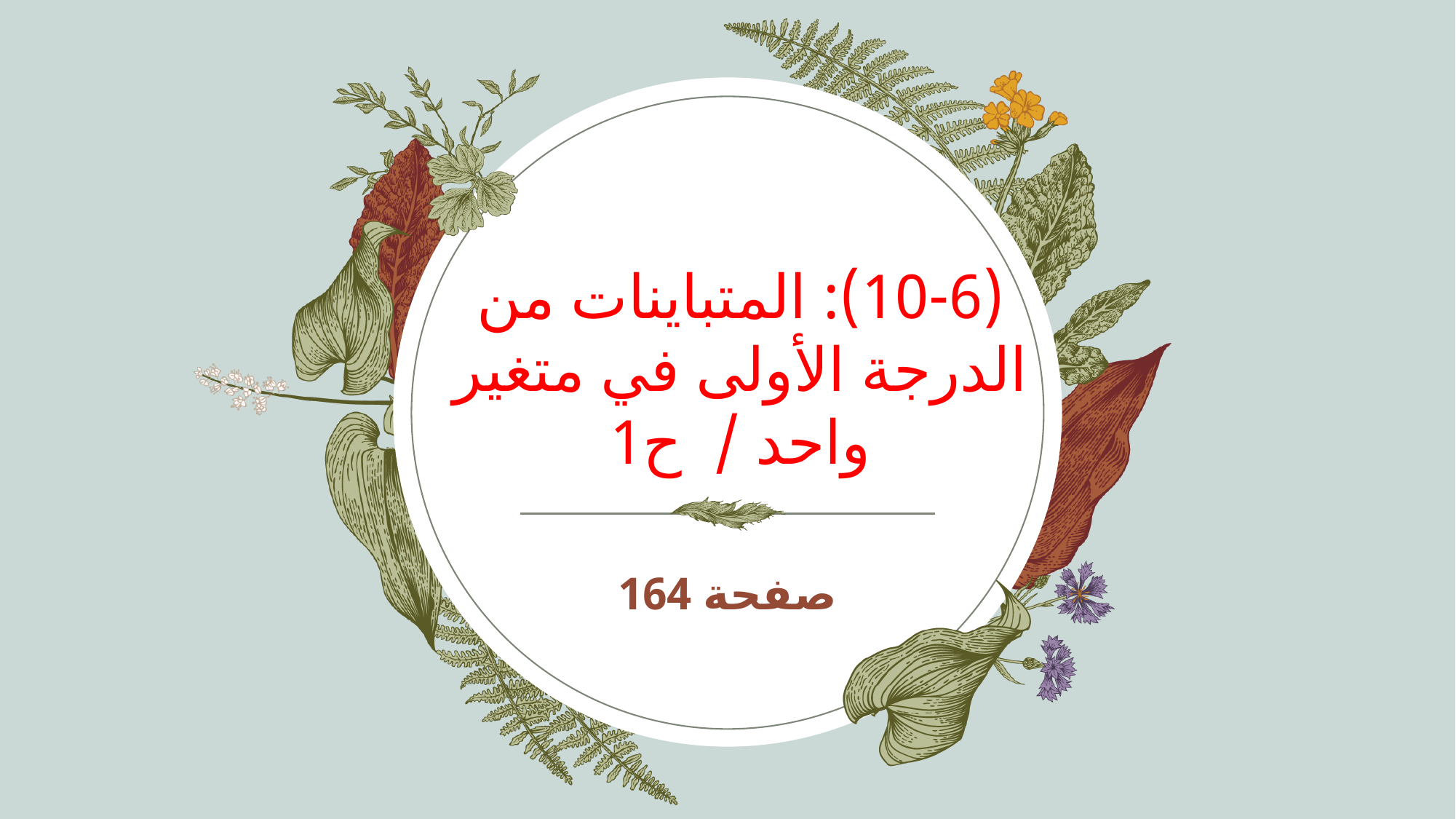

# (10-6): المتباينات من الدرجة الأولى في متغير واحد /  ح1
صفحة 164